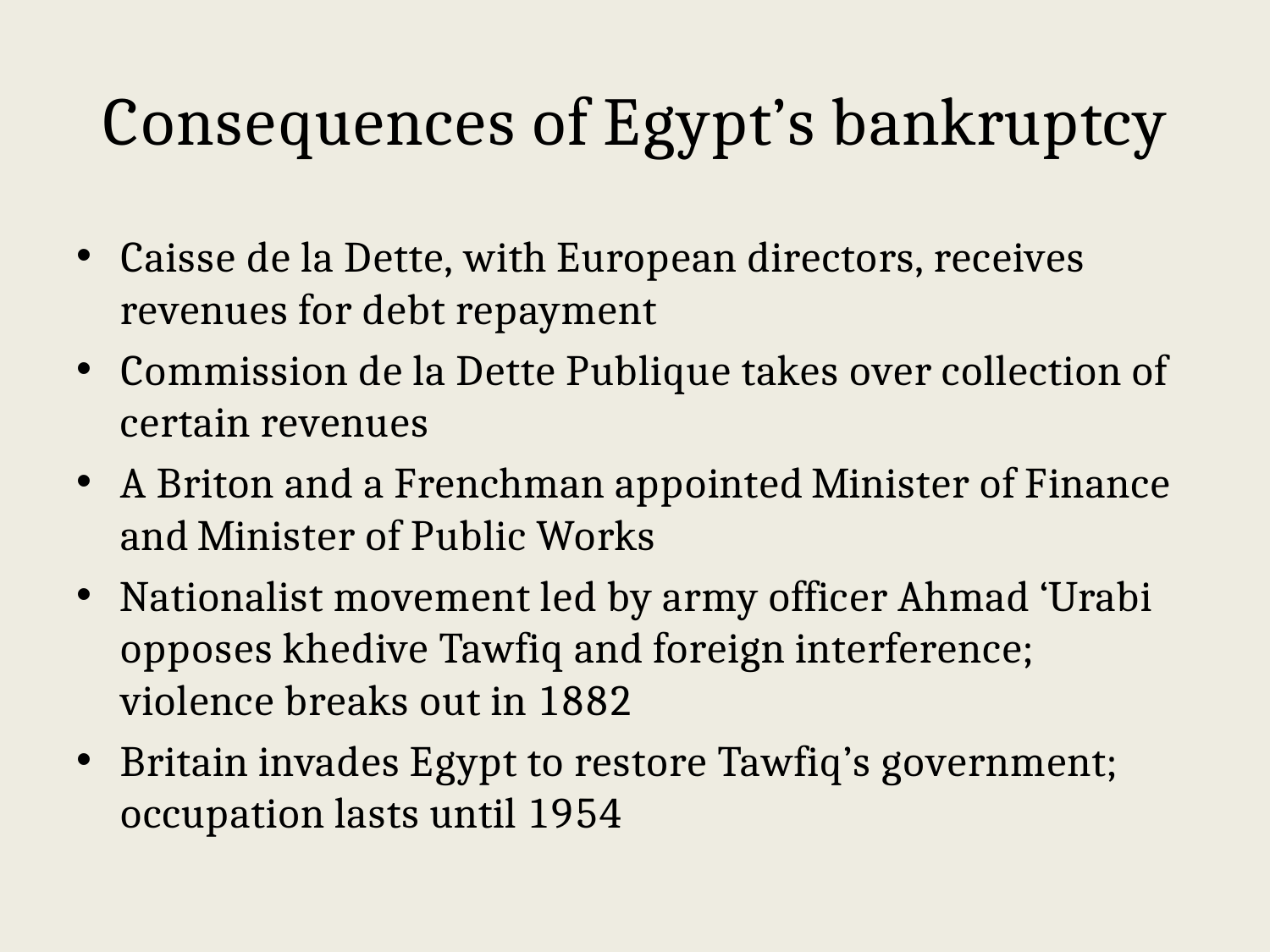

# Consequences of Egypt’s bankruptcy
Caisse de la Dette, with European directors, receives revenues for debt repayment
Commission de la Dette Publique takes over collection of certain revenues
A Briton and a Frenchman appointed Minister of Finance and Minister of Public Works
Nationalist movement led by army officer Ahmad ‘Urabi opposes khedive Tawfiq and foreign interference; violence breaks out in 1882
Britain invades Egypt to restore Tawfiq’s government; occupation lasts until 1954